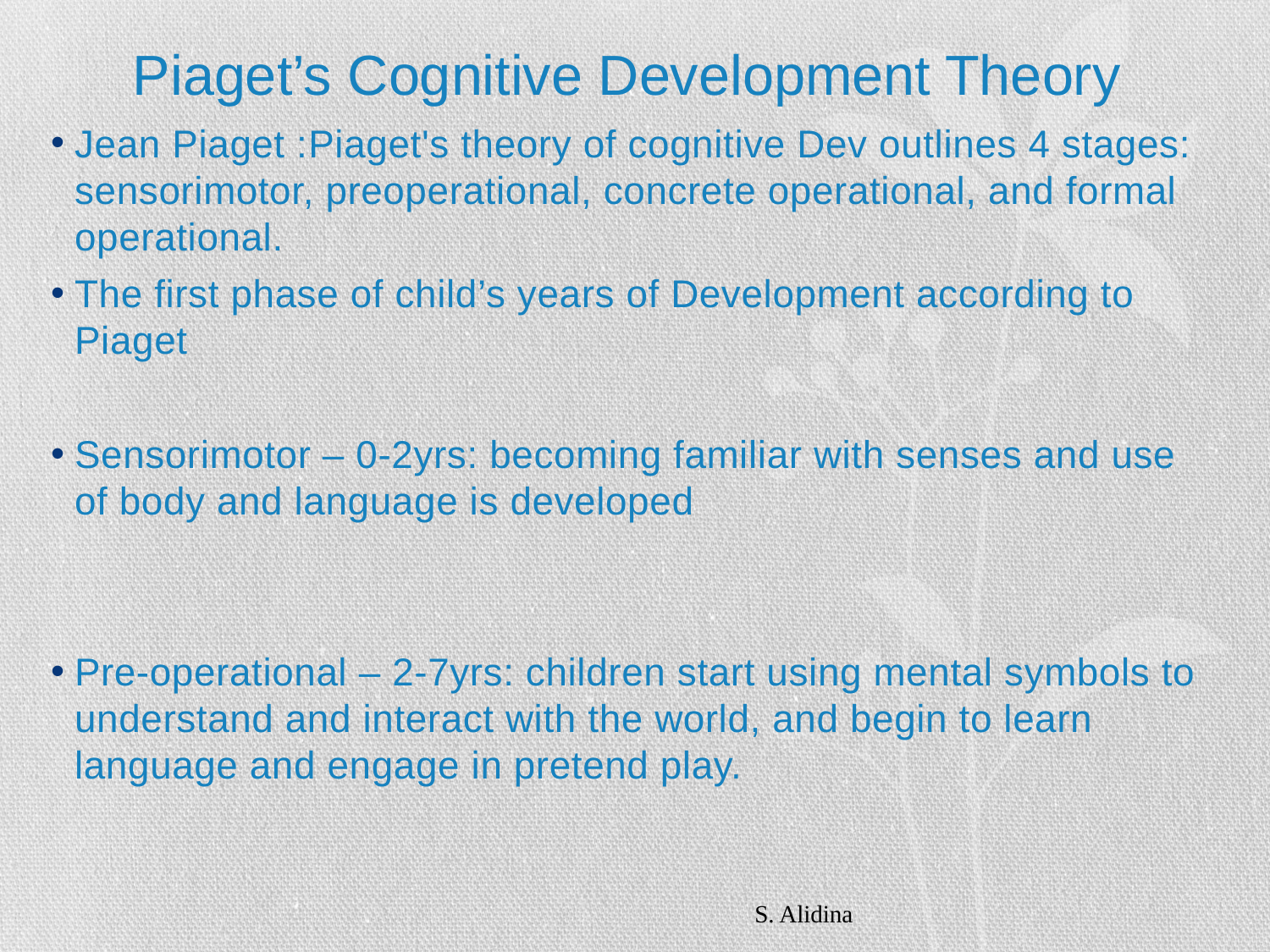

# Piaget’s Cognitive Development Theory
Jean Piaget :Piaget's theory of cognitive Dev outlines 4 stages: sensorimotor, preoperational, concrete operational, and formal operational.
The first phase of child’s years of Development according to Piaget

Sensorimotor – 0-2yrs: becoming familiar with senses and use of body and language is developed

Pre-operational – 2-7yrs: children start using mental symbols to understand and interact with the world, and begin to learn language and engage in pretend play.

S. Alidina